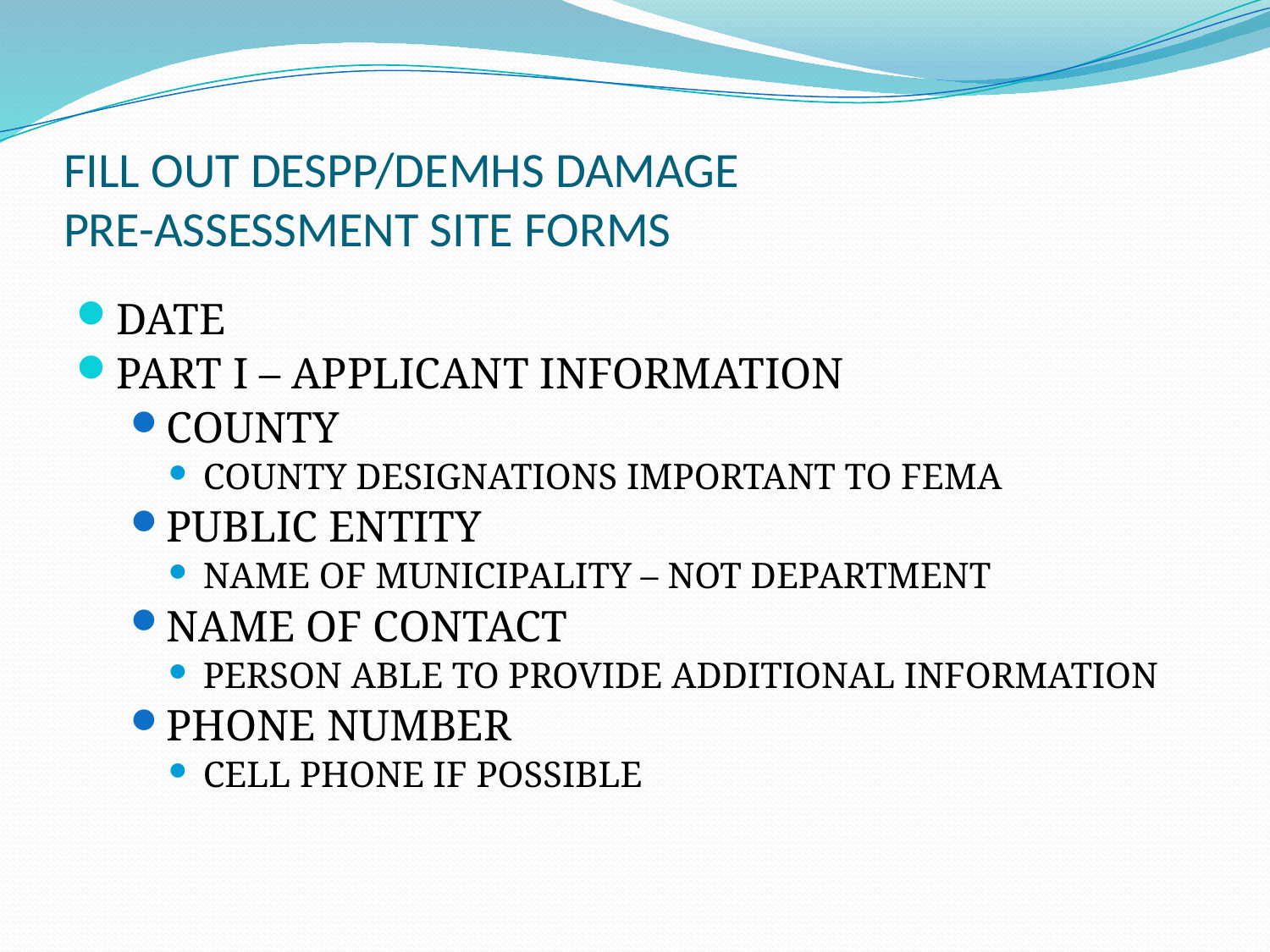

# FILL OUT DESPP/DEMHS DAMAGE PRE-ASSESSMENT SITE FORMS
DATE
PART I – APPLICANT INFORMATION
COUNTY
COUNTY DESIGNATIONS IMPORTANT TO FEMA
PUBLIC ENTITY
NAME OF MUNICIPALITY – NOT DEPARTMENT
NAME OF CONTACT
PERSON ABLE TO PROVIDE ADDITIONAL INFORMATION
PHONE NUMBER
CELL PHONE IF POSSIBLE